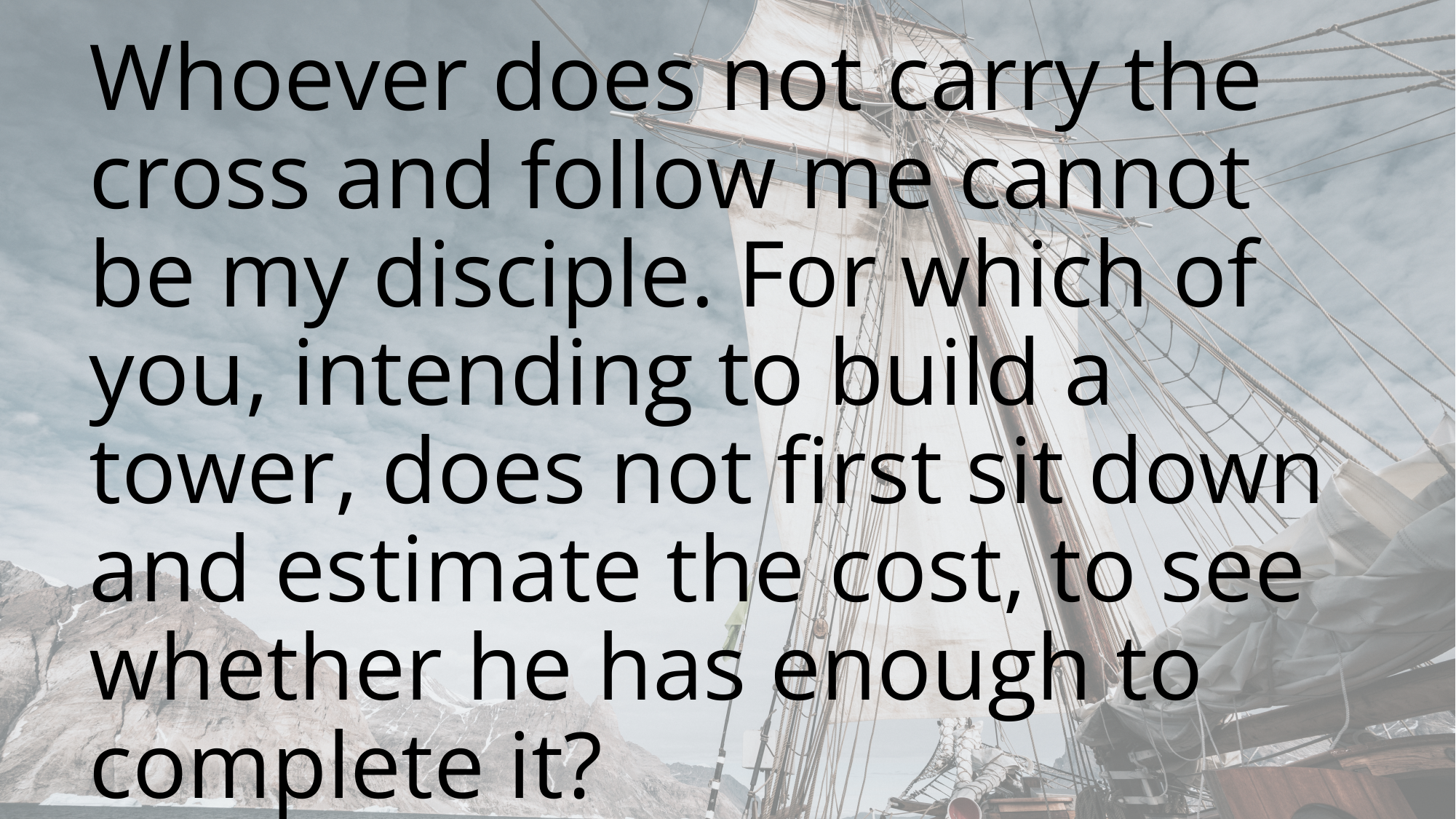

Whoever does not carry the cross and follow me cannot be my disciple. For which of you, intending to build a tower, does not first sit down and estimate the cost, to see whether he has enough to complete it?